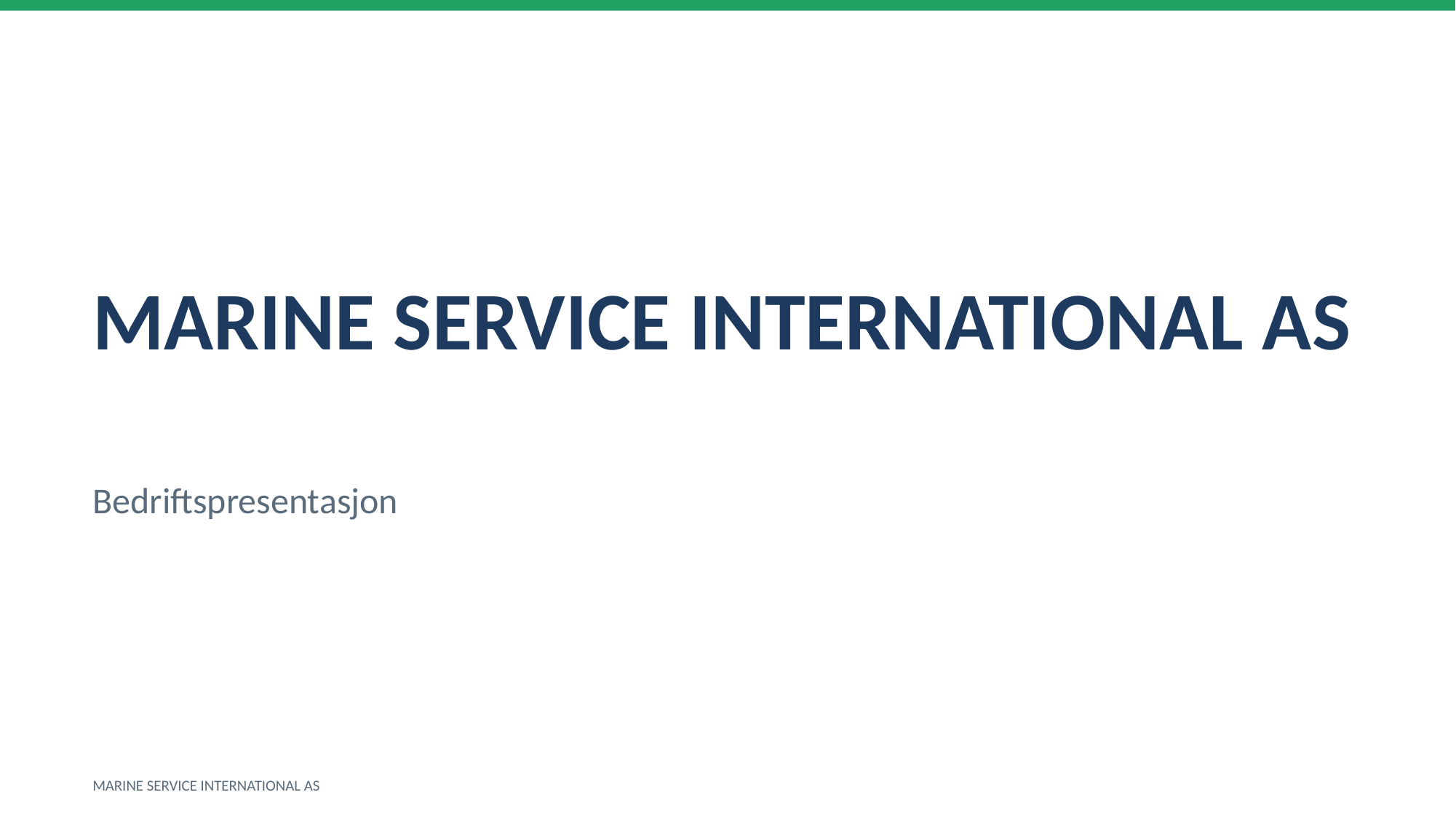

MARINE SERVICE INTERNATIONAL AS
Bedriftspresentasjon
MARINE SERVICE INTERNATIONAL AS